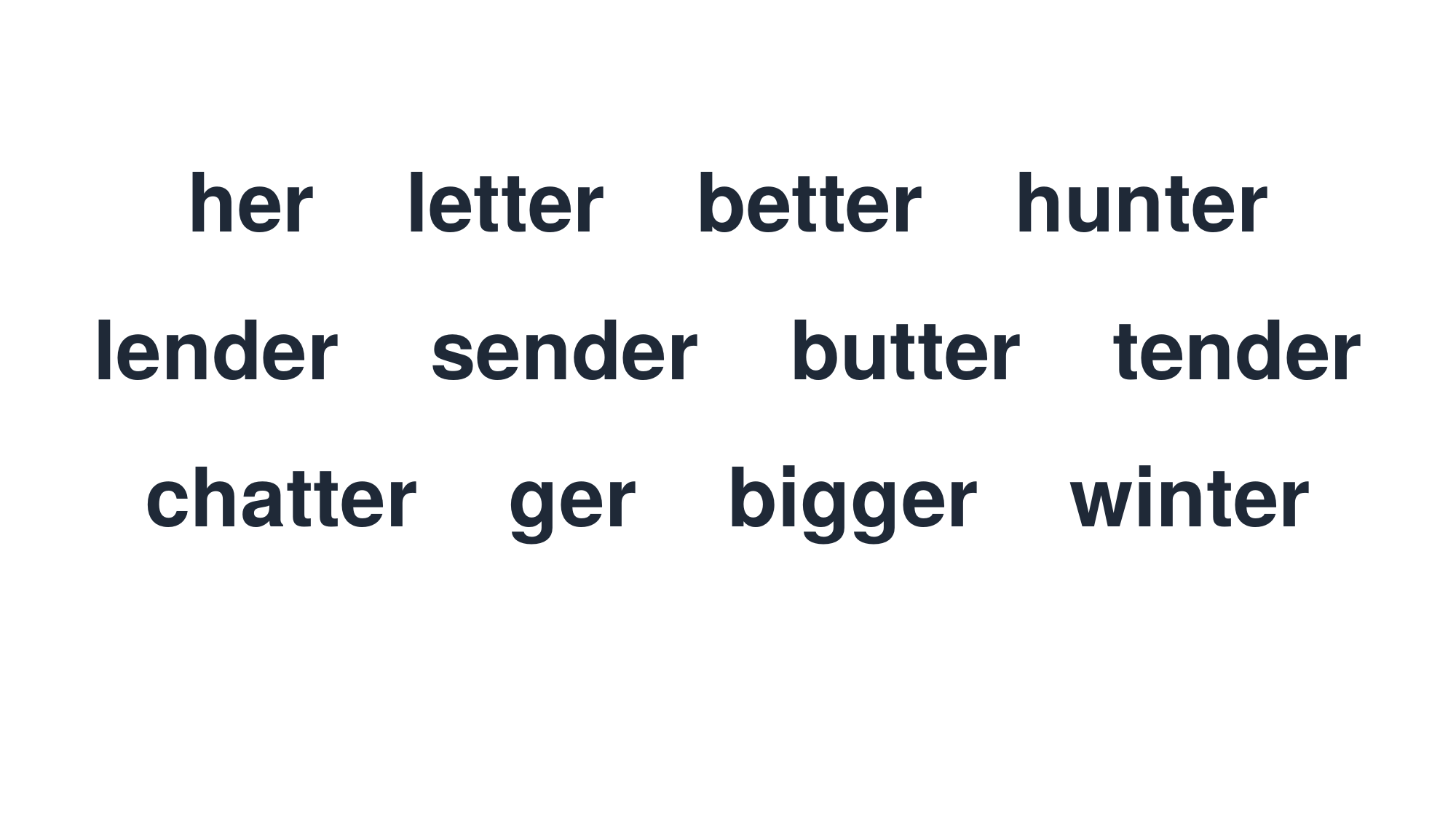

her    letter    better    hunter
lender    sender    butter    tender
chatter    ger    bigger    winter